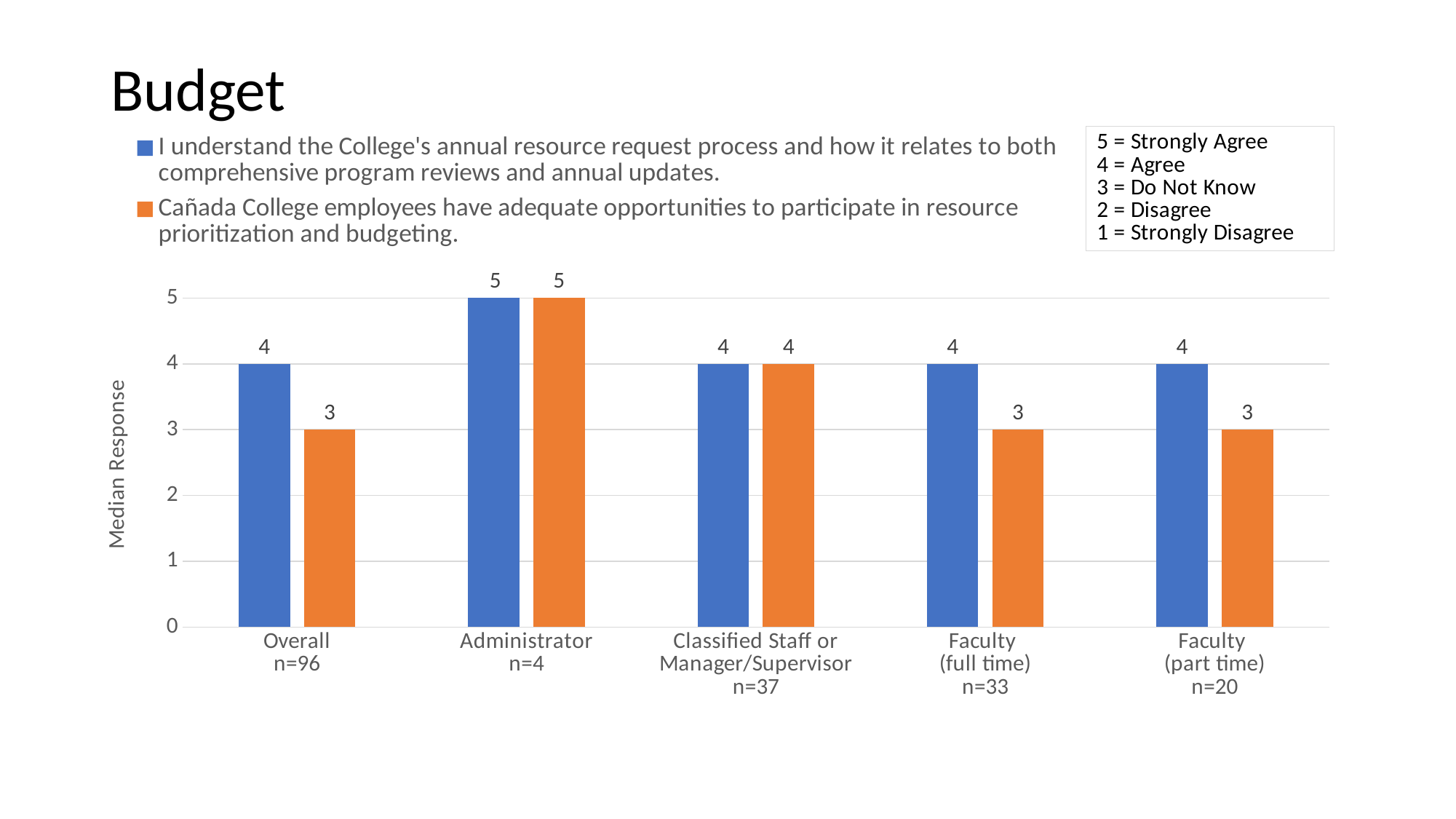

# Budget

### Chart

| Category | I understand the College's annual resource request process and how it relates to both comprehensive program reviews and annual updates.  | Cañada College employees have adequate opportunities to participate in resource prioritization and budgeting. |
|---|---|---|
| Overall
n=96 | 4.0 | 3.0 |
| Administrator
n=4 | 5.0 | 5.0 |
| Classified Staff or
Manager/Supervisor
n=37 | 4.0 | 4.0 |
| Faculty
(full time)
n=33 | 4.0 | 3.0 |
| Faculty
(part time)
n=20 | 4.0 | 3.0 |